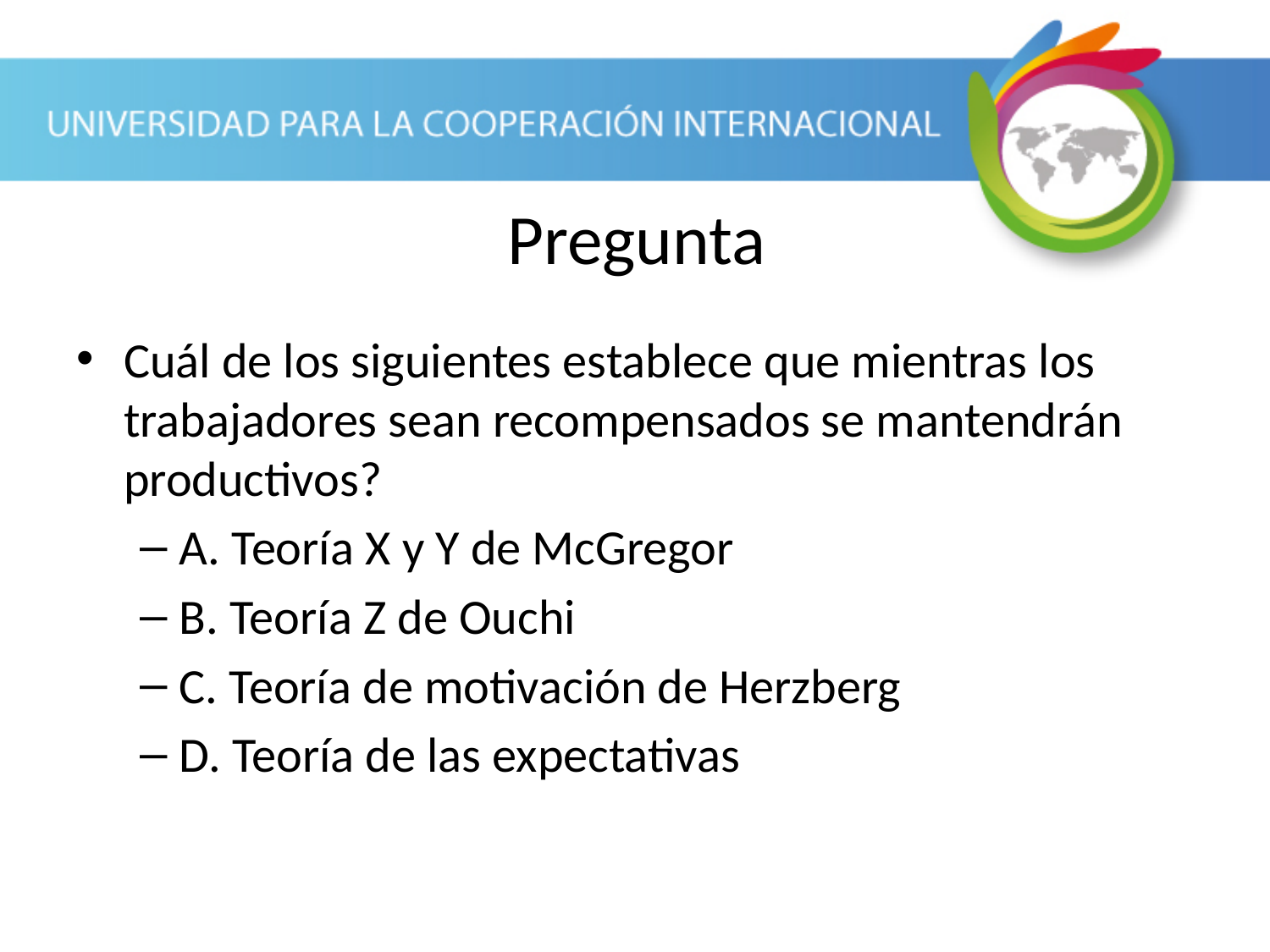

Pregunta
Cuál de los siguientes establece que mientras los trabajadores sean recompensados se mantendrán productivos?
A. Teoría X y Y de McGregor
B. Teoría Z de Ouchi
C. Teoría de motivación de Herzberg
D. Teoría de las expectativas